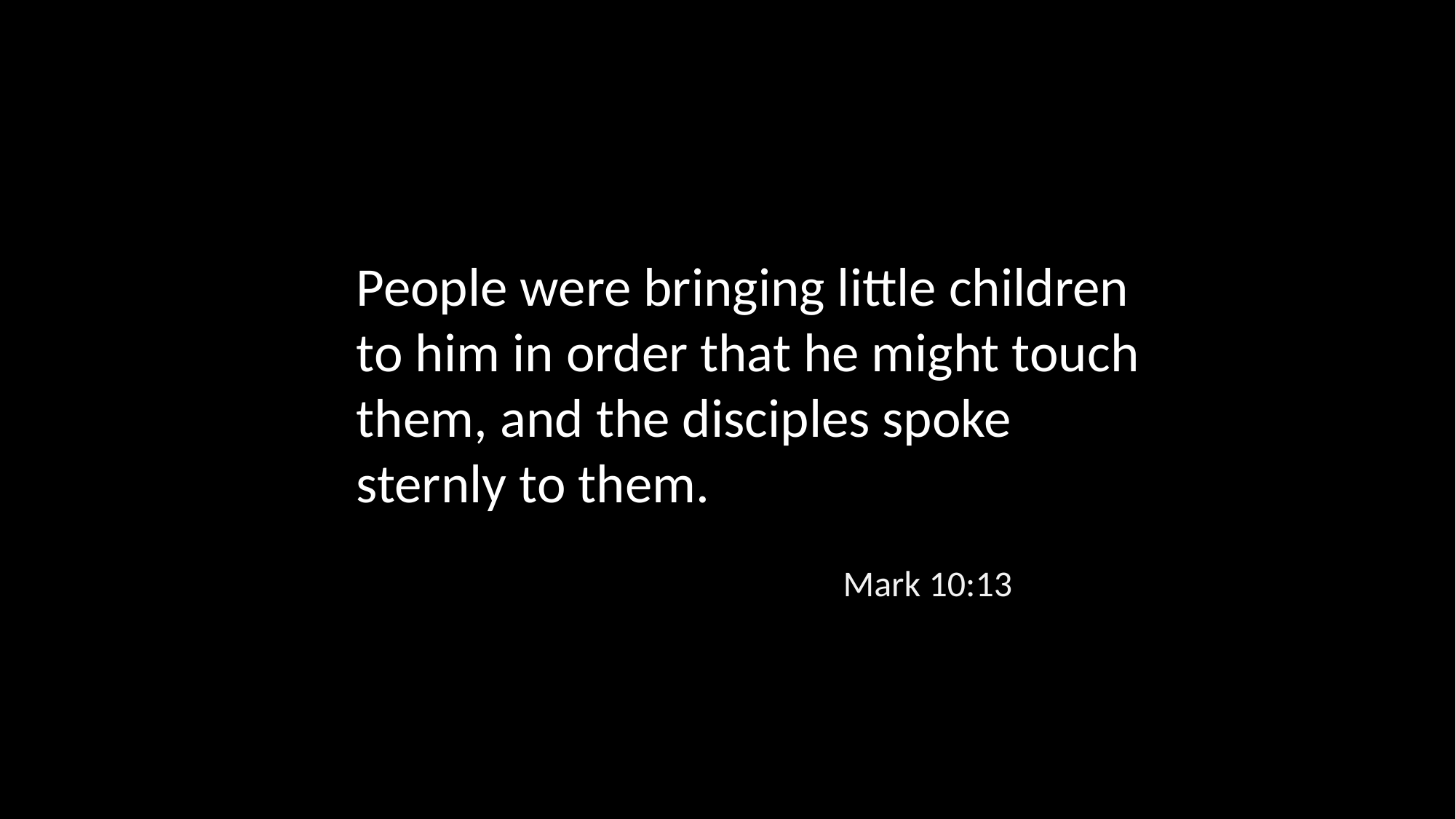

People were bringing little children to him in order that he might touch them, and the disciples spoke sternly to them.
Mark 10:13